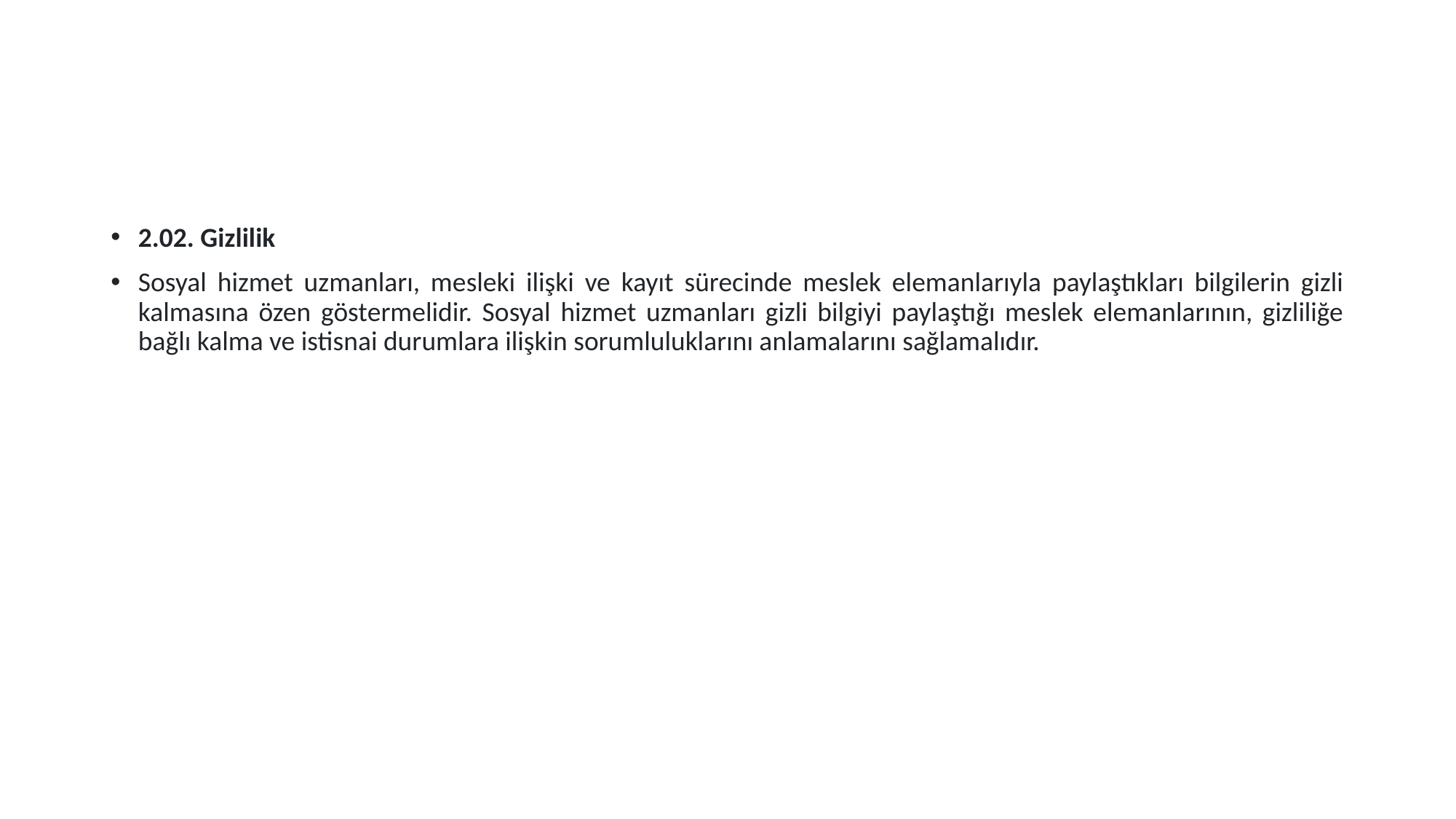

#
2.02. Gizlilik
Sosyal hizmet uzmanları, mesleki ilişki ve kayıt sürecinde meslek elemanlarıyla paylaştıkları bilgilerin gizli kalmasına özen göstermelidir. Sosyal hizmet uzmanları gizli bilgiyi paylaştığı meslek elemanlarının, gizliliğe bağlı kalma ve istisnai durumlara ilişkin sorumluluklarını anlamalarını sağlamalıdır.